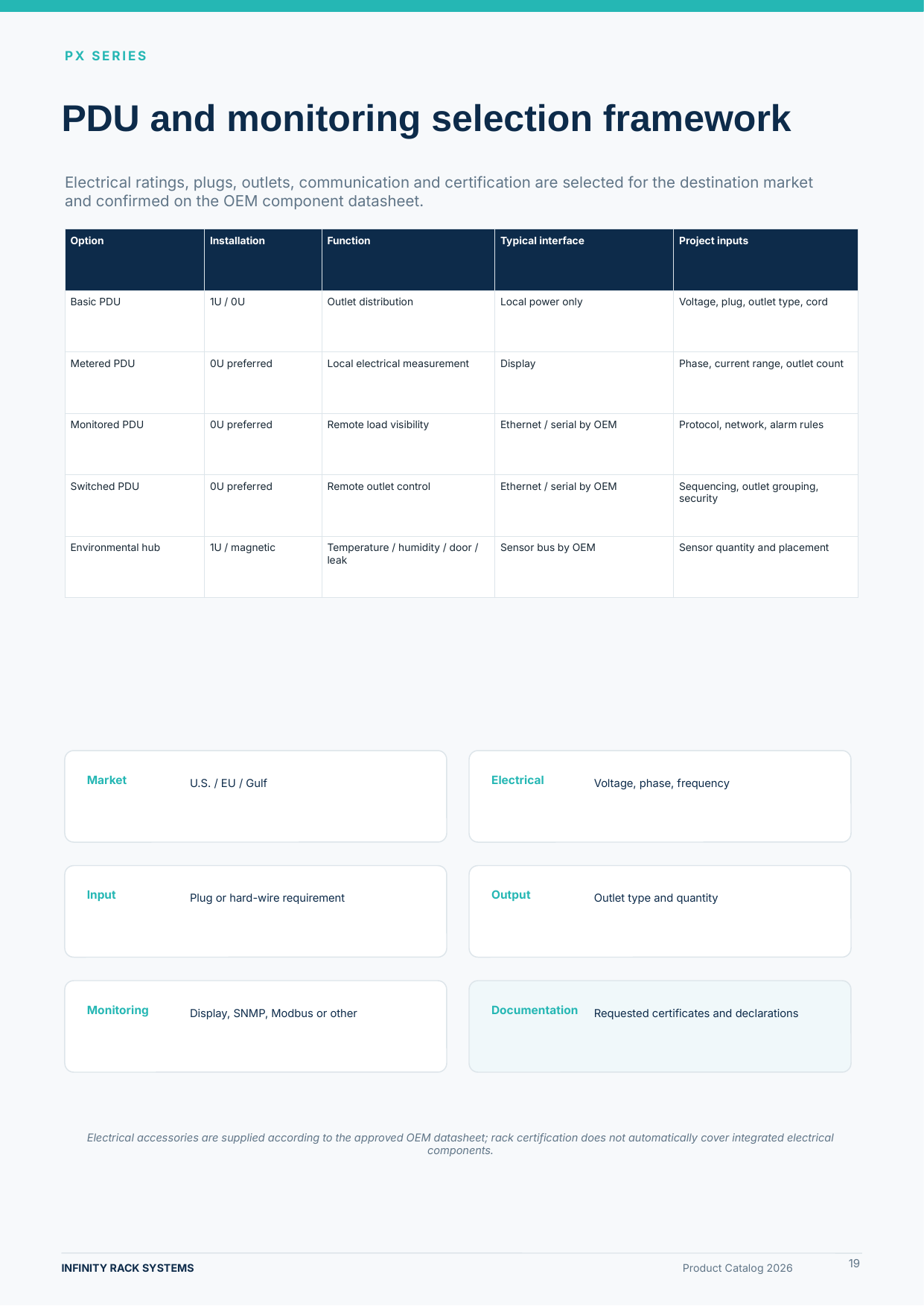

PX SERIES
PDU and monitoring selection framework
Electrical ratings, plugs, outlets, communication and certification are selected for the destination market and confirmed on the OEM component datasheet.
| Option | Installation | Function | Typical interface | Project inputs |
| --- | --- | --- | --- | --- |
| Basic PDU | 1U / 0U | Outlet distribution | Local power only | Voltage, plug, outlet type, cord |
| Metered PDU | 0U preferred | Local electrical measurement | Display | Phase, current range, outlet count |
| Monitored PDU | 0U preferred | Remote load visibility | Ethernet / serial by OEM | Protocol, network, alarm rules |
| Switched PDU | 0U preferred | Remote outlet control | Ethernet / serial by OEM | Sequencing, outlet grouping, security |
| Environmental hub | 1U / magnetic | Temperature / humidity / door / leak | Sensor bus by OEM | Sensor quantity and placement |

U.S. / EU / Gulf
Voltage, phase, frequency
Market
Electrical

Plug or hard-wire requirement
Outlet type and quantity
Input
Output

Display, SNMP, Modbus or other
Requested certificates and declarations
Monitoring
Documentation
Electrical accessories are supplied according to the approved OEM datasheet; rack certification does not automatically cover integrated electrical components.
19